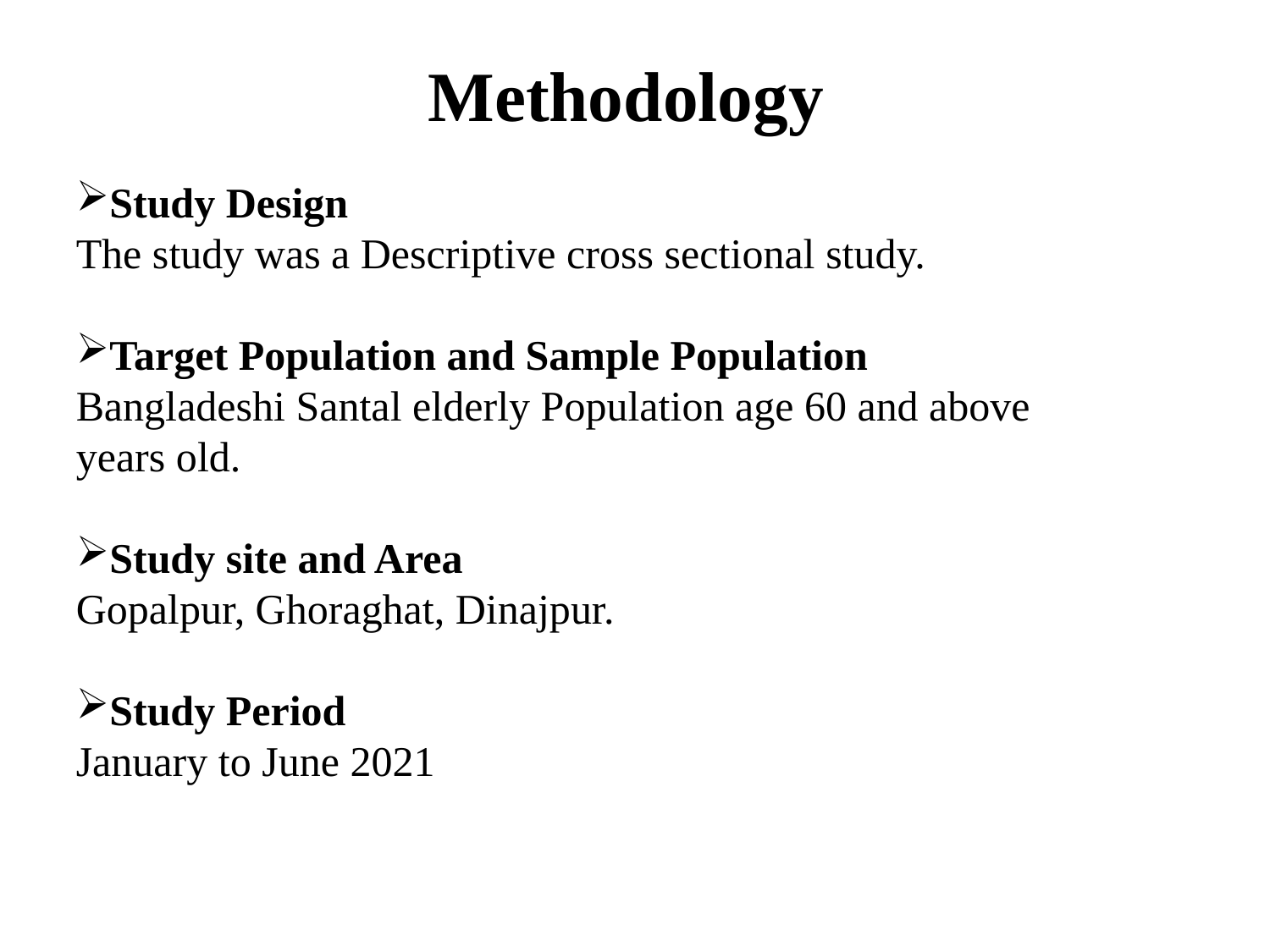

# Methodology
Study Design
The study was a Descriptive cross sectional study.

Target Population and Sample Population
Bangladeshi Santal elderly Population age 60 and above years old.

Study site and Area
Gopalpur, Ghoraghat, Dinajpur.

Study Period
January to June 2021